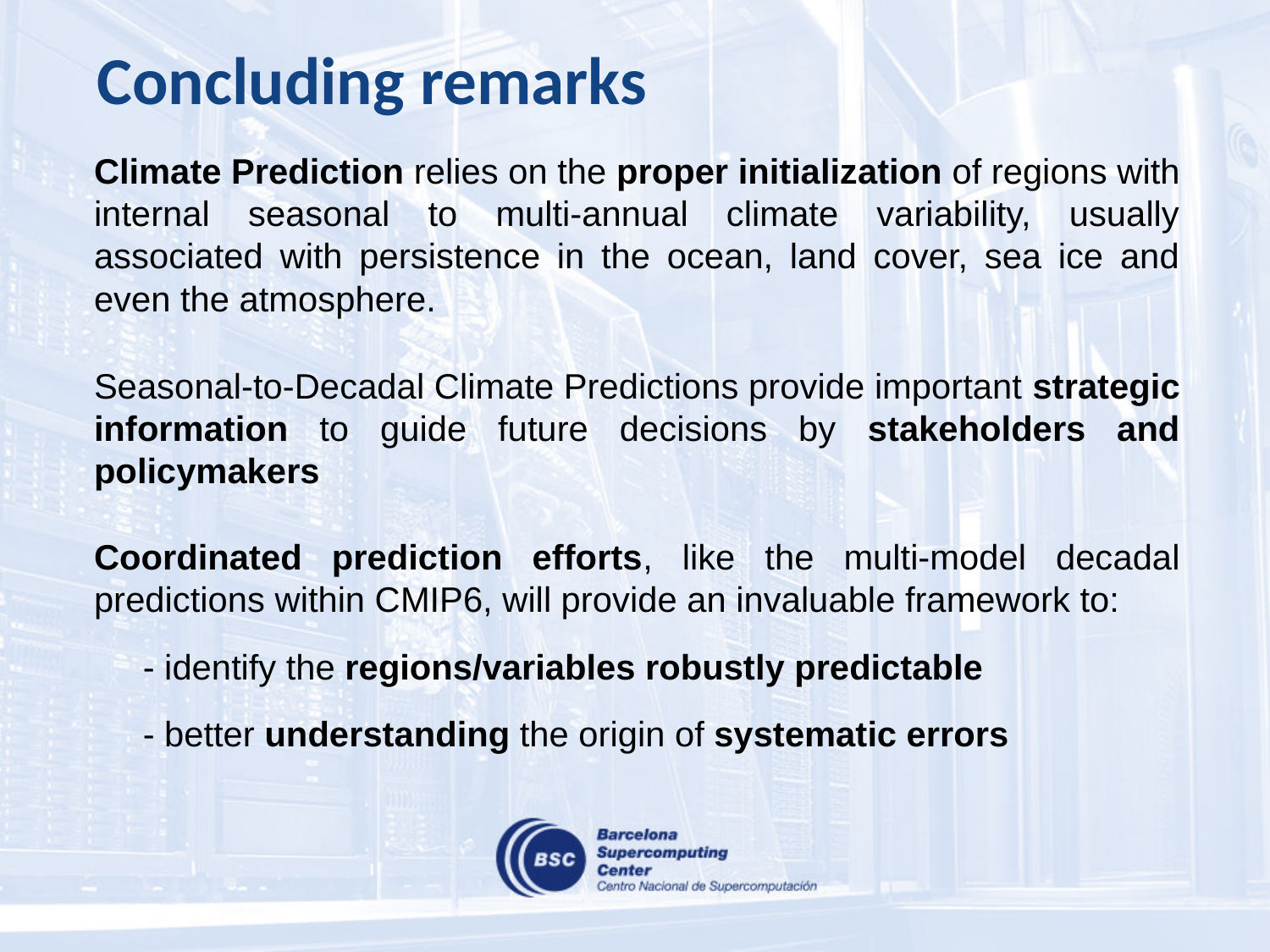

Concluding remarks
Climate Prediction relies on the proper initialization of regions with internal seasonal to multi-annual climate variability, usually associated with persistence in the ocean, land cover, sea ice and even the atmosphere.

Seasonal-to-Decadal Climate Predictions provide important strategic information to guide future decisions by stakeholders and policymakers

Coordinated prediction efforts, like the multi-model decadal predictions within CMIP6, will provide an invaluable framework to:
     - identify the regions/variables robustly predictable
     - better understanding the origin of systematic errors